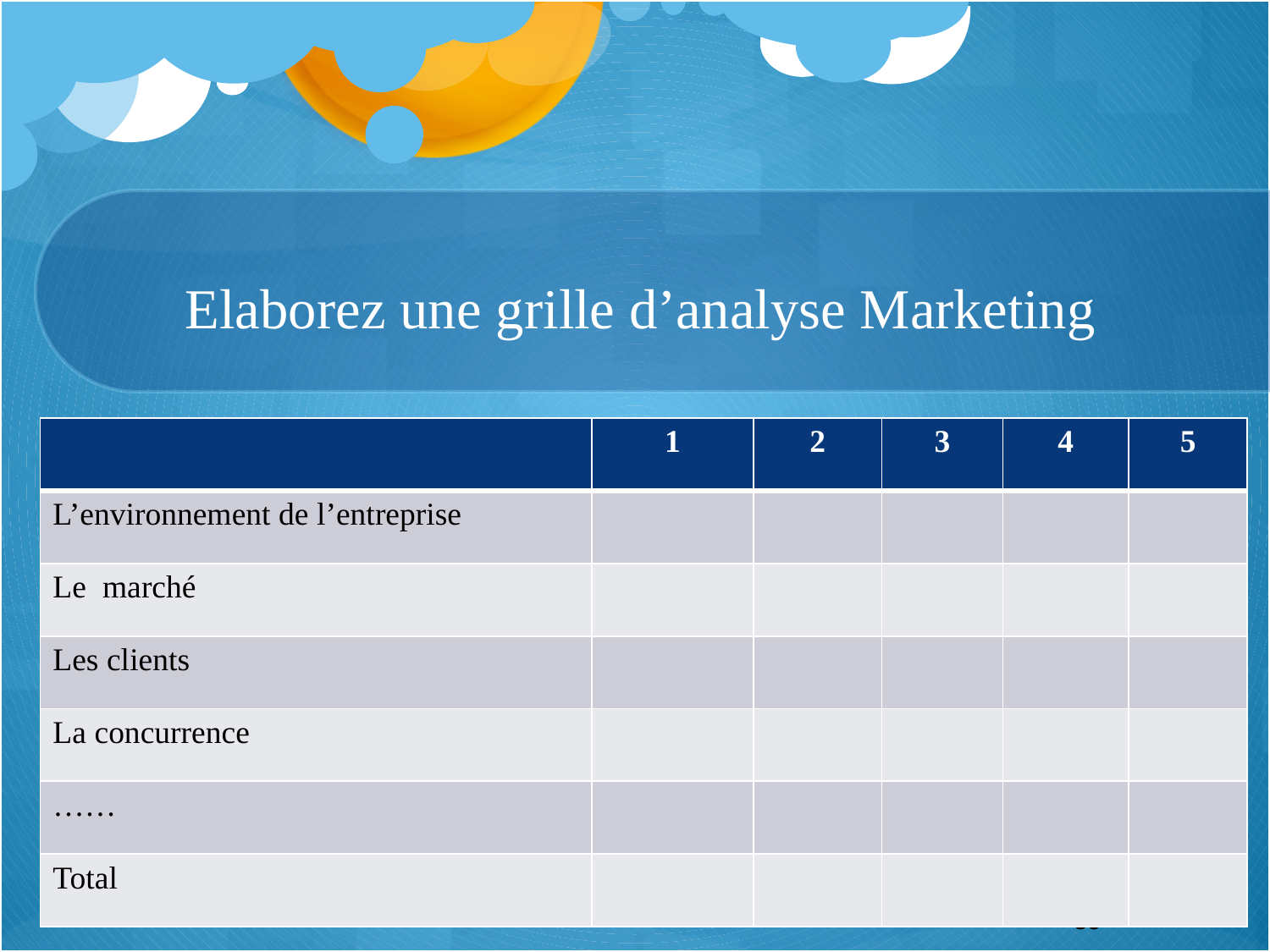

# Elaborez une grille d’analyse Marketing
|  | 1 | 2 | 3 | 4 | 5 |
| --- | --- | --- | --- | --- | --- |
| L’environnement de l’entreprise |  |  |  |  |  |
| Le marché |  |  |  |  |  |
| Les clients |  |  |  |  |  |
| La concurrence |  |  |  |  |  |
| …… |  |  |  |  |  |
| Total |  |  |  |  |  |
59